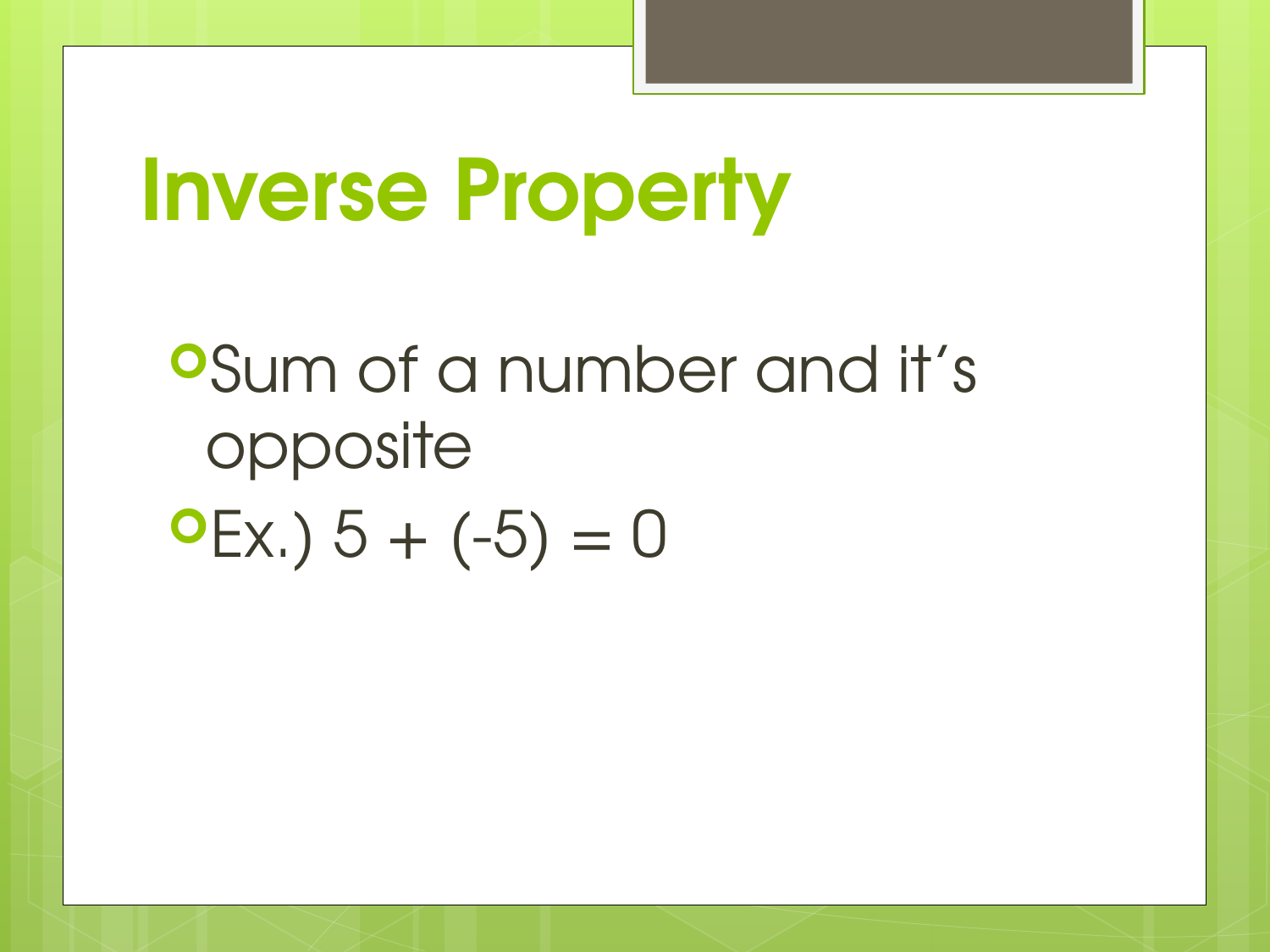

# Inverse Property
Sum of a number and it’s opposite
Ex.) 5 + (-5) = 0